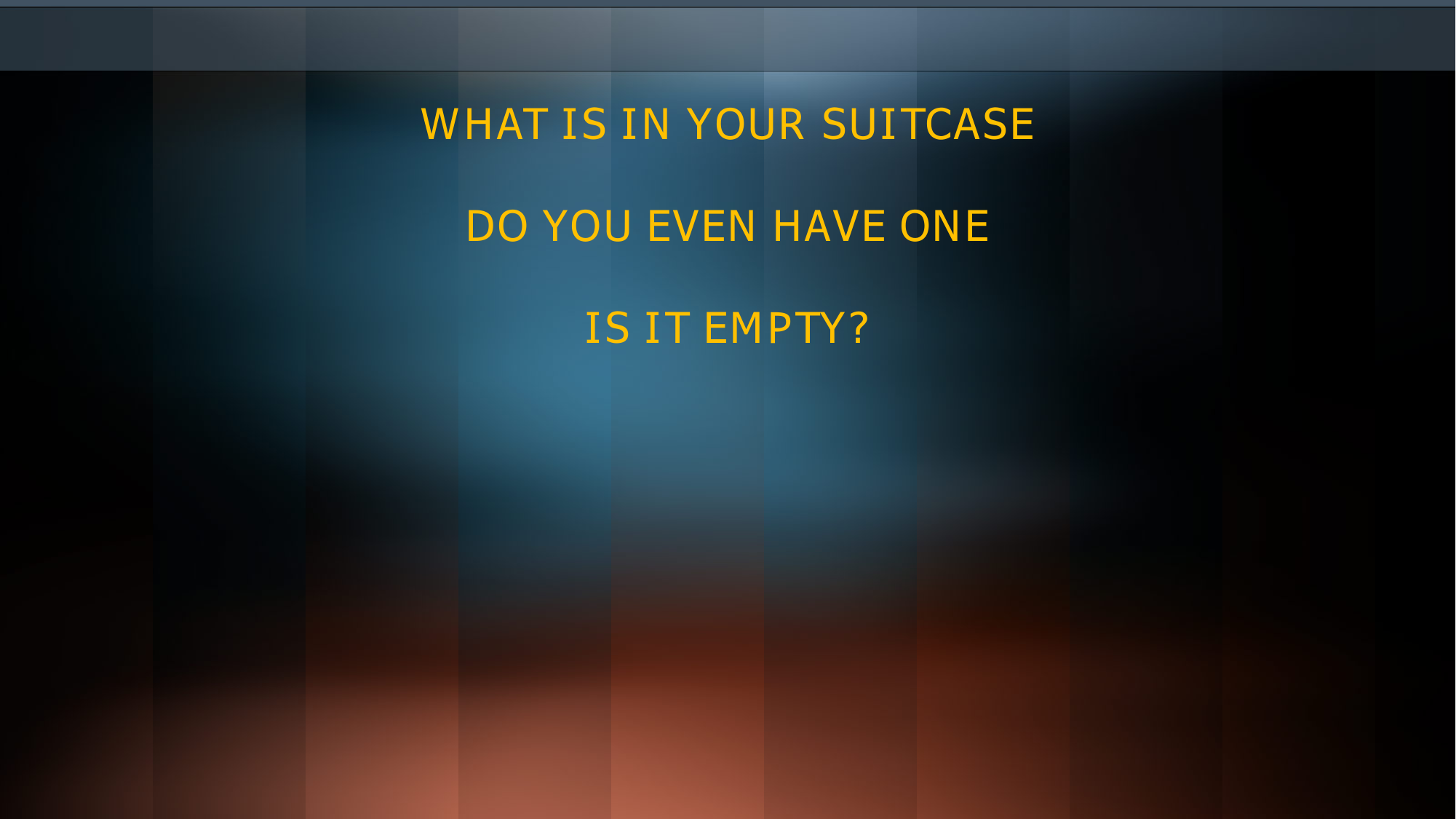

WHAT IS IN YOUR SUITCASE

DO YOU EVEN HAVE ONE

IS IT EMPTY?